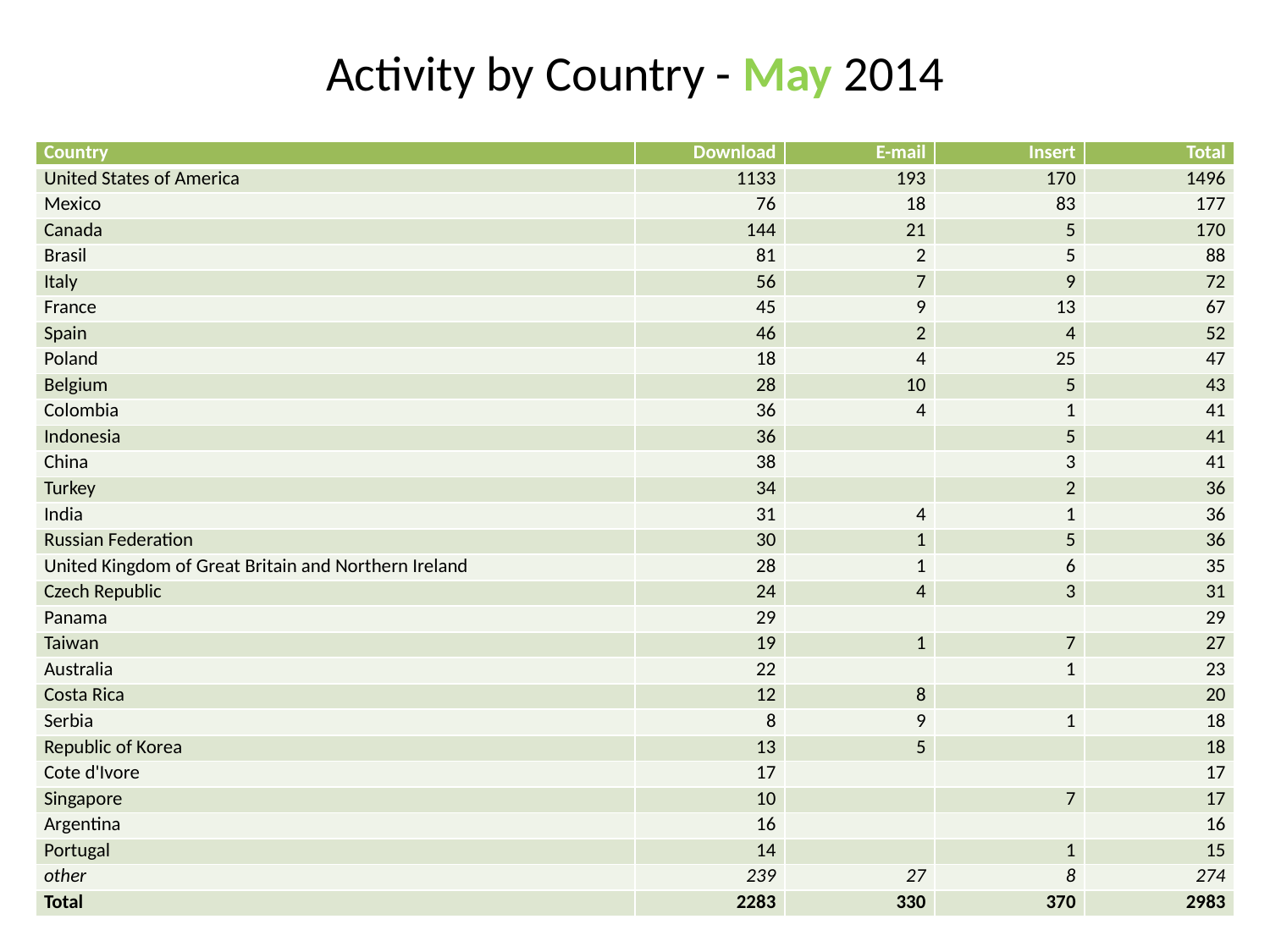

Activity by Country - May 2014
| Country | Download | E-mail | Insert | Total |
| --- | --- | --- | --- | --- |
| United States of America | 1133 | 193 | 170 | 1496 |
| Mexico | 76 | 18 | 83 | 177 |
| Canada | 144 | 21 | 5 | 170 |
| Brasil | 81 | 2 | 5 | 88 |
| Italy | 56 | 7 | 9 | 72 |
| France | 45 | 9 | 13 | 67 |
| Spain | 46 | 2 | 4 | 52 |
| Poland | 18 | 4 | 25 | 47 |
| Belgium | 28 | 10 | 5 | 43 |
| Colombia | 36 | 4 | 1 | 41 |
| Indonesia | 36 |  | 5 | 41 |
| China | 38 |  | 3 | 41 |
| Turkey | 34 |  | 2 | 36 |
| India | 31 | 4 | 1 | 36 |
| Russian Federation | 30 | 1 | 5 | 36 |
| United Kingdom of Great Britain and Northern Ireland | 28 | 1 | 6 | 35 |
| Czech Republic | 24 | 4 | 3 | 31 |
| Panama | 29 |  |  | 29 |
| Taiwan | 19 | 1 | 7 | 27 |
| Australia | 22 |  | 1 | 23 |
| Costa Rica | 12 | 8 |  | 20 |
| Serbia | 8 | 9 | 1 | 18 |
| Republic of Korea | 13 | 5 |  | 18 |
| Cote d'Ivore | 17 |  |  | 17 |
| Singapore | 10 |  | 7 | 17 |
| Argentina | 16 |  |  | 16 |
| Portugal | 14 |  | 1 | 15 |
| other | 239 | 27 | 8 | 274 |
| Total | 2283 | 330 | 370 | 2983 |